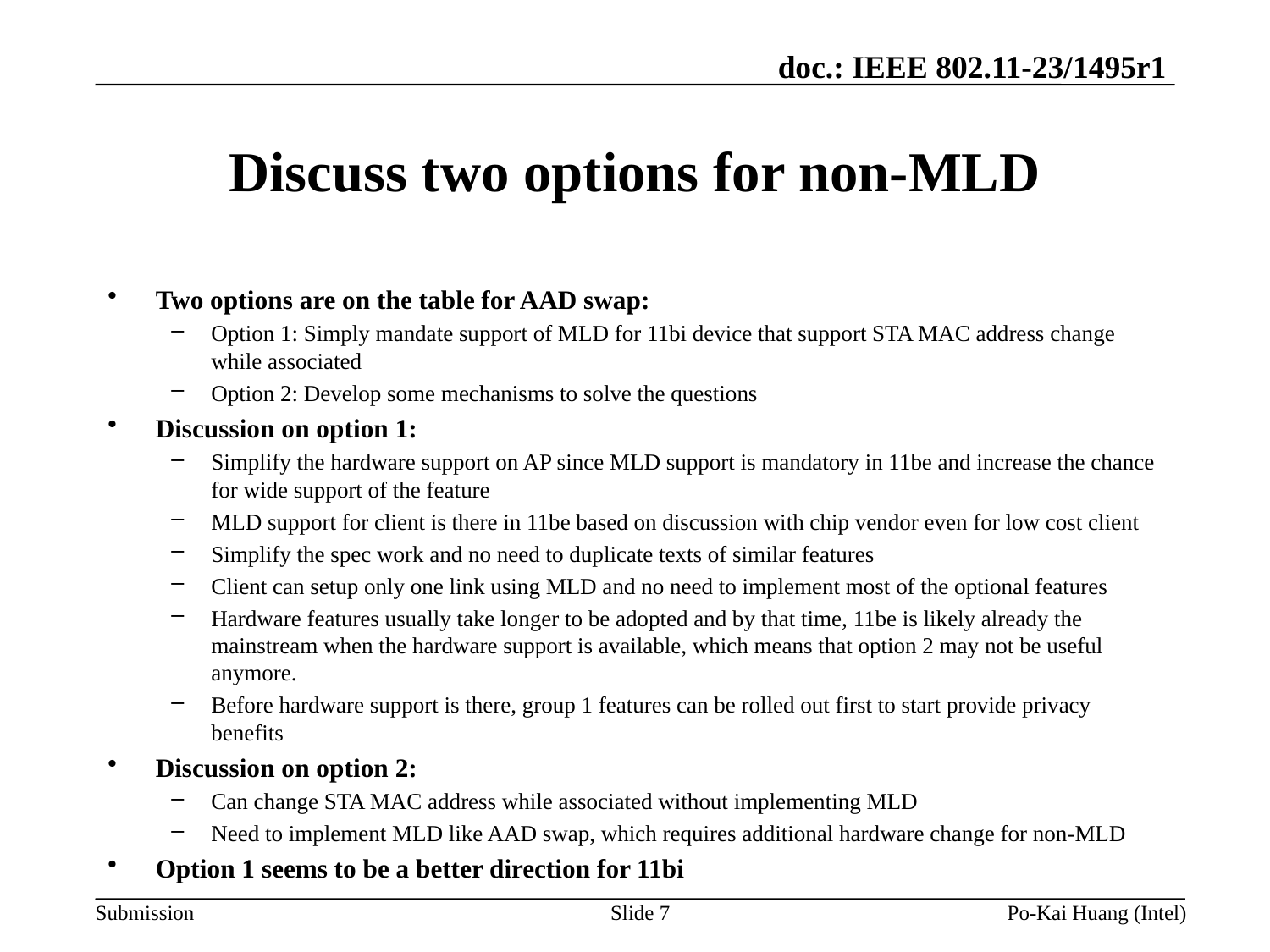

# Discuss two options for non-MLD
Two options are on the table for AAD swap:
Option 1: Simply mandate support of MLD for 11bi device that support STA MAC address change while associated
Option 2: Develop some mechanisms to solve the questions
Discussion on option 1:
Simplify the hardware support on AP since MLD support is mandatory in 11be and increase the chance for wide support of the feature
MLD support for client is there in 11be based on discussion with chip vendor even for low cost client
Simplify the spec work and no need to duplicate texts of similar features
Client can setup only one link using MLD and no need to implement most of the optional features
Hardware features usually take longer to be adopted and by that time, 11be is likely already the mainstream when the hardware support is available, which means that option 2 may not be useful anymore.
Before hardware support is there, group 1 features can be rolled out first to start provide privacy benefits
Discussion on option 2:
Can change STA MAC address while associated without implementing MLD
Need to implement MLD like AAD swap, which requires additional hardware change for non-MLD
Option 1 seems to be a better direction for 11bi
Slide 7
Po-Kai Huang (Intel)